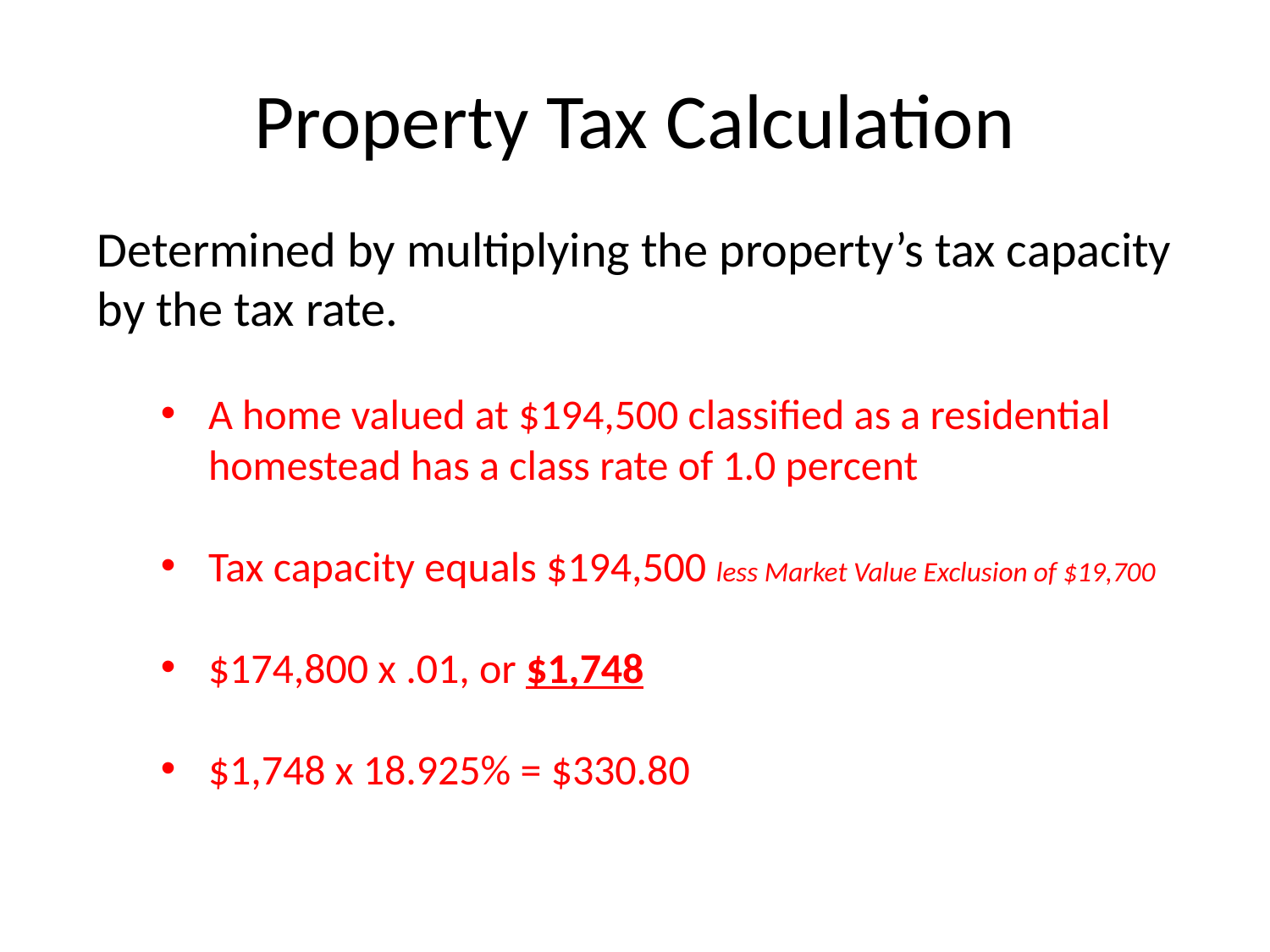

# Property Tax Calculation
Determined by multiplying the property’s tax capacity by the tax rate.

A home valued at $194,500 classified as a residential homestead has a class rate of 1.0 percent

Tax capacity equals $194,500 less Market Value Exclusion of $19,700

$174,800 x .01, or $1,748

$1,748 x 18.925% = $330.80